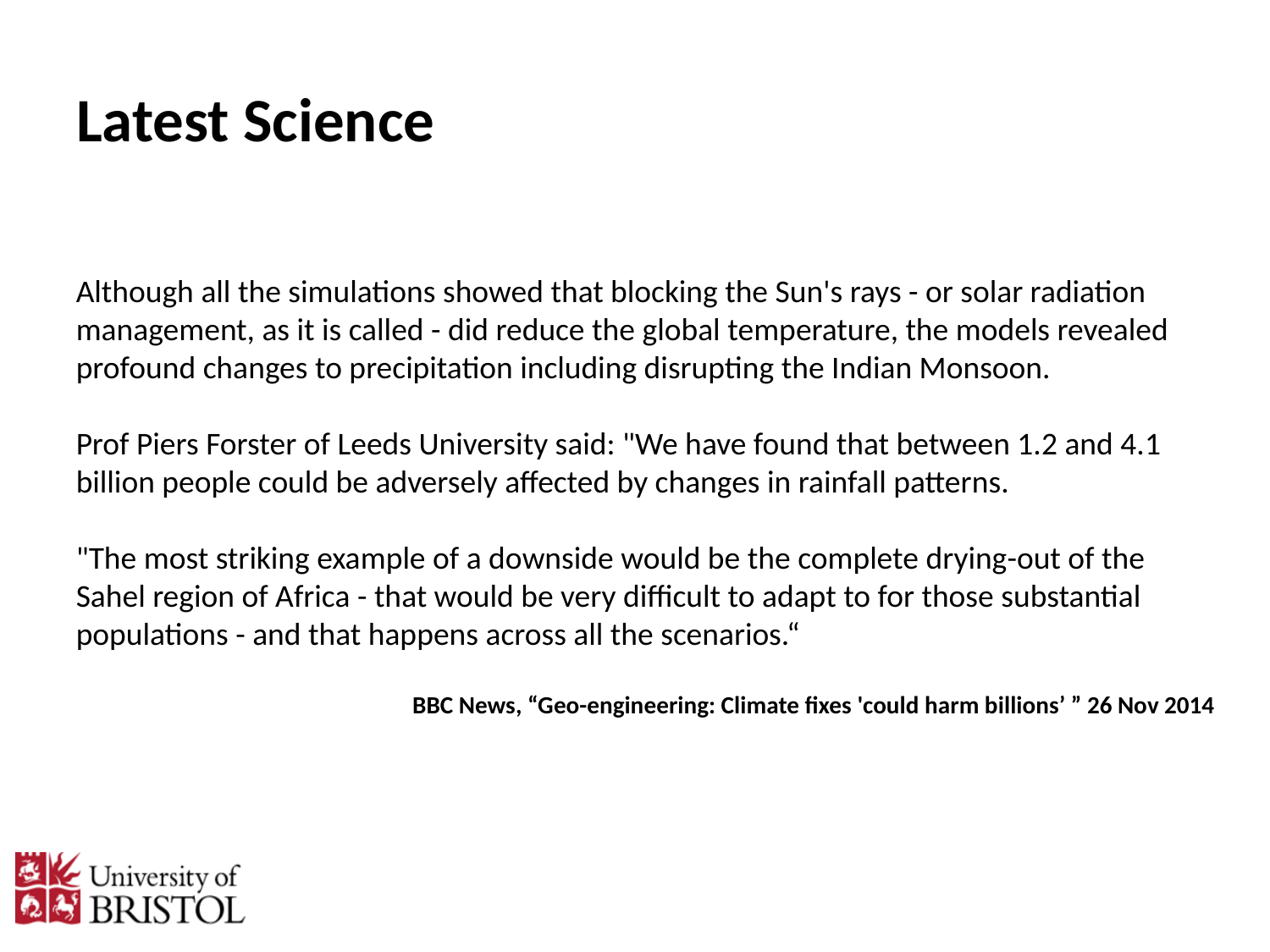

# Latest Science
Although all the simulations showed that blocking the Sun's rays - or solar radiation management, as it is called - did reduce the global temperature, the models revealed profound changes to precipitation including disrupting the Indian Monsoon.

Prof Piers Forster of Leeds University said: "We have found that between 1.2 and 4.1 billion people could be adversely affected by changes in rainfall patterns.

"The most striking example of a downside would be the complete drying-out of the Sahel region of Africa - that would be very difficult to adapt to for those substantial populations - and that happens across all the scenarios.“

BBC News, “Geo-engineering: Climate fixes 'could harm billions’ ” 26 Nov 2014